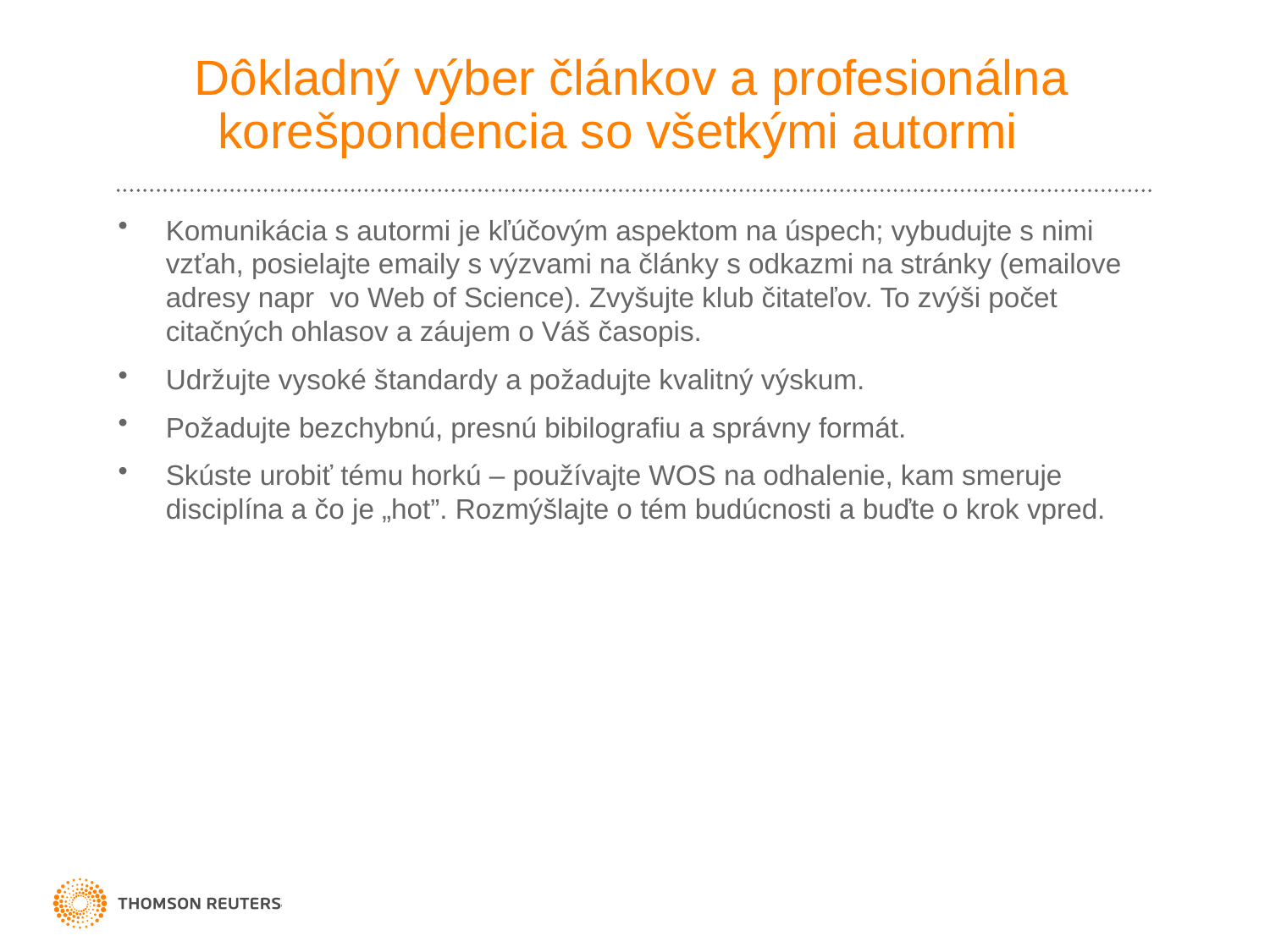

# Dôkladný výber článkov a profesionálna korešpondencia so všetkými autormi
Komunikácia s autormi je kľúčovým aspektom na úspech; vybudujte s nimi vzťah, posielajte emaily s výzvami na články s odkazmi na stránky (emailove adresy napr  vo Web of Science). Zvyšujte klub čitateľov. To zvýši počet citačných ohlasov a záujem o Váš časopis.
Udržujte vysoké štandardy a požadujte kvalitný výskum.
Požadujte bezchybnú, presnú bibilografiu a správny formát.
Skúste urobiť tému horkú – používajte WOS na odhalenie, kam smeruje disciplína a čo je „hot”. Rozmýšlajte o tém budúcnosti a buďte o krok vpred.